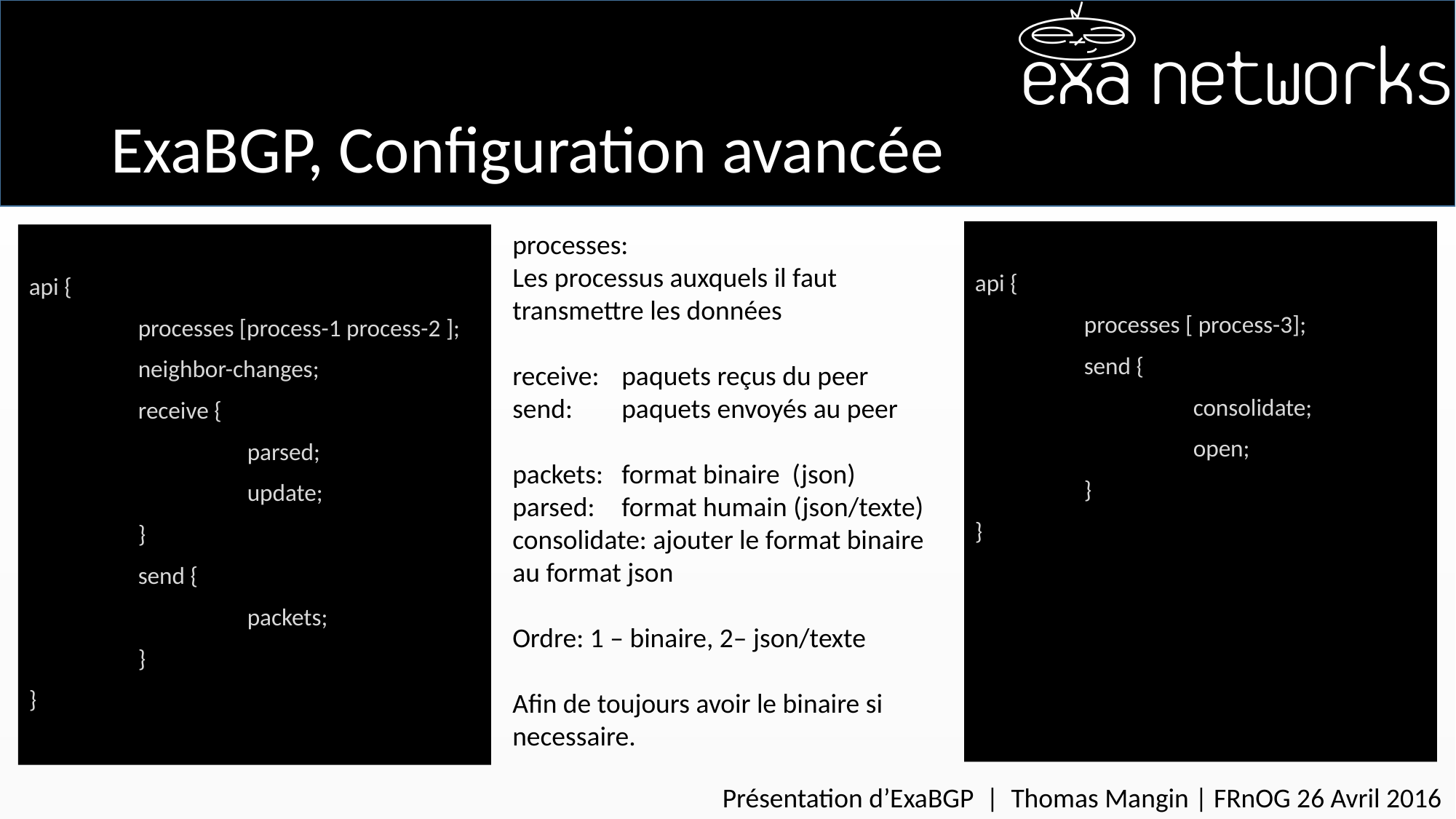

ExaBGP, Configuration avancée

processes:
Les processus auxquels il faut transmettre les données

receive:	paquets reçus du peer
send:	paquets envoyés au peer

packets:	format binaire  (json)
parsed:	format humain (json/texte)
consolidate: ajouter le format binaire au format json

Ordre: 1 – binaire, 2– json/texte

Afin de toujours avoir le binaire si necessaire.

api {
	processes [ process-3];
	send {
		consolidate;
		open;
	}
}

api {
	processes [process-1 process-2 ];
	neighbor-changes;
	receive {
		parsed;
		update;
	}
	send {
		packets;
	}
}